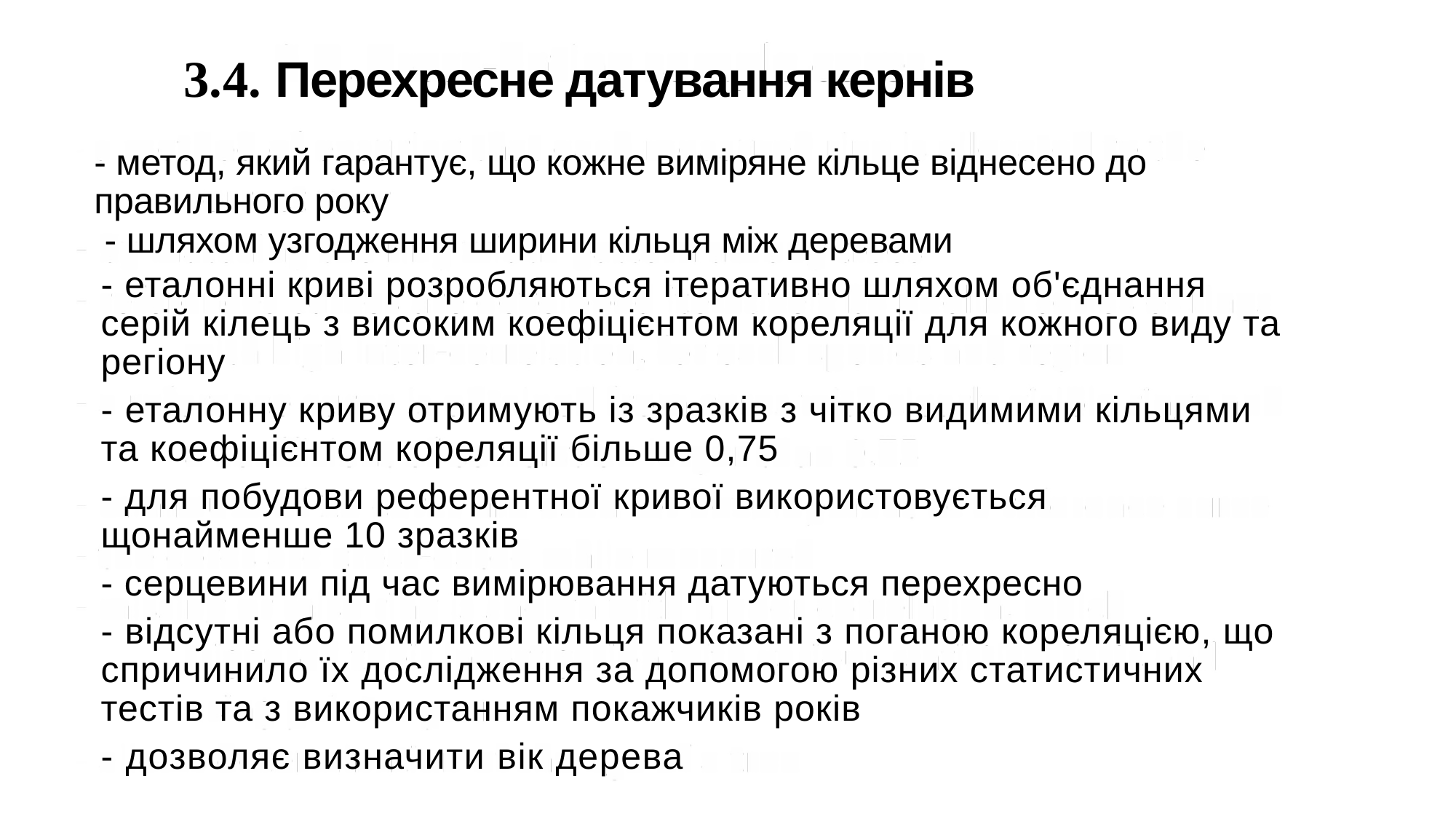

3.4. Перехресне датування кернів
- метод, який гарантує, що кожне виміряне кільце віднесено до правильного року
 - шляхом узгодження ширини кільця між деревами
- еталонні криві розробляються ітеративно шляхом об'єднання серій кілець з високим коефіцієнтом кореляції для кожного виду та регіону
- еталонну криву отримують із зразків з чітко видимими кільцями та коефіцієнтом кореляції більше 0,75
- для побудови референтної кривої використовується щонайменше 10 зразків
- серцевини під час вимірювання датуються перехресно
- відсутні або помилкові кільця показані з поганою кореляцією, що спричинило їх дослідження за допомогою різних статистичних тестів та з використанням покажчиків років
- дозволяє визначити вік дерева